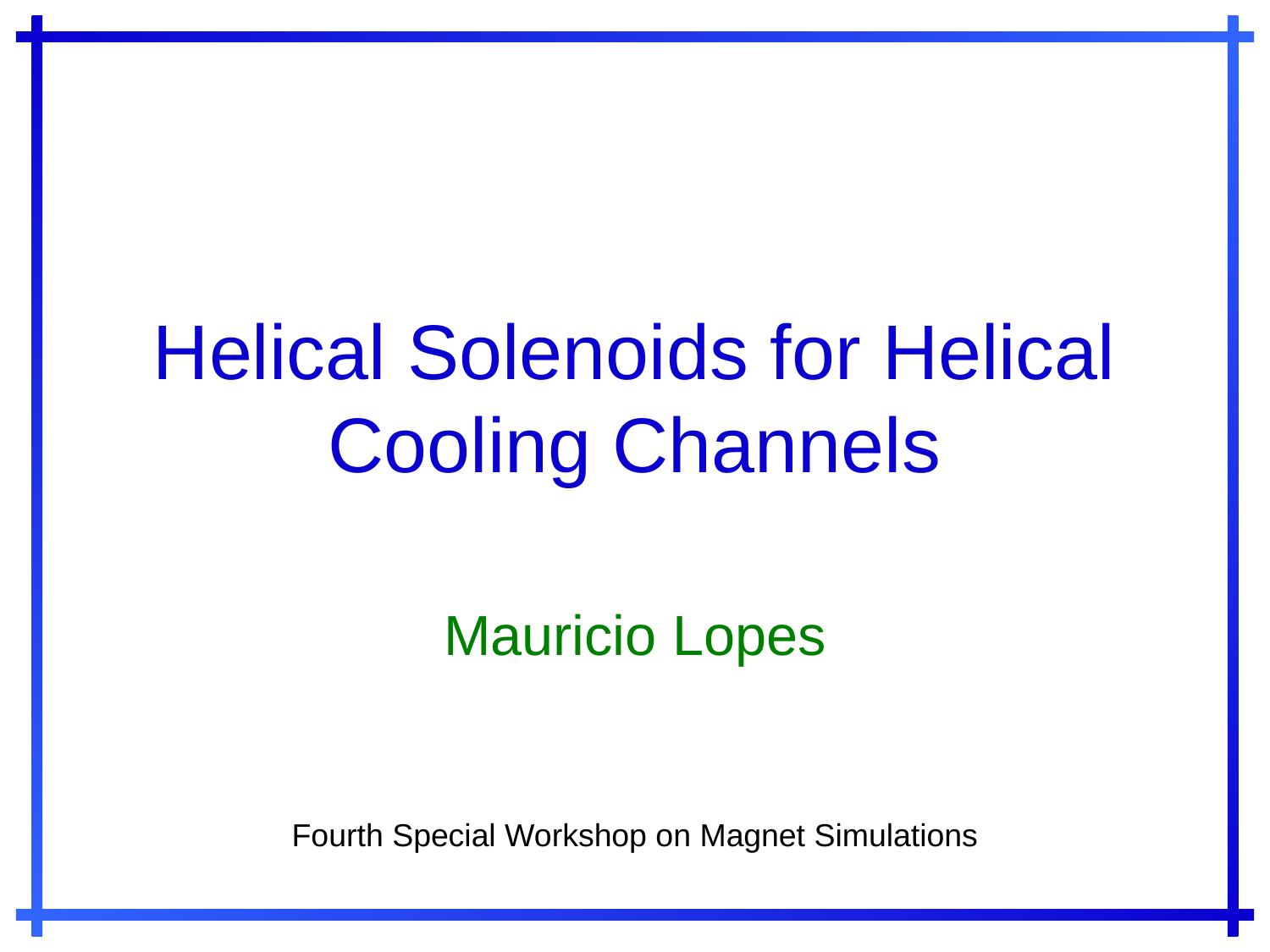

# Helical Solenoids for Helical Cooling Channels
Mauricio Lopes
Fourth Special Workshop on Magnet Simulations